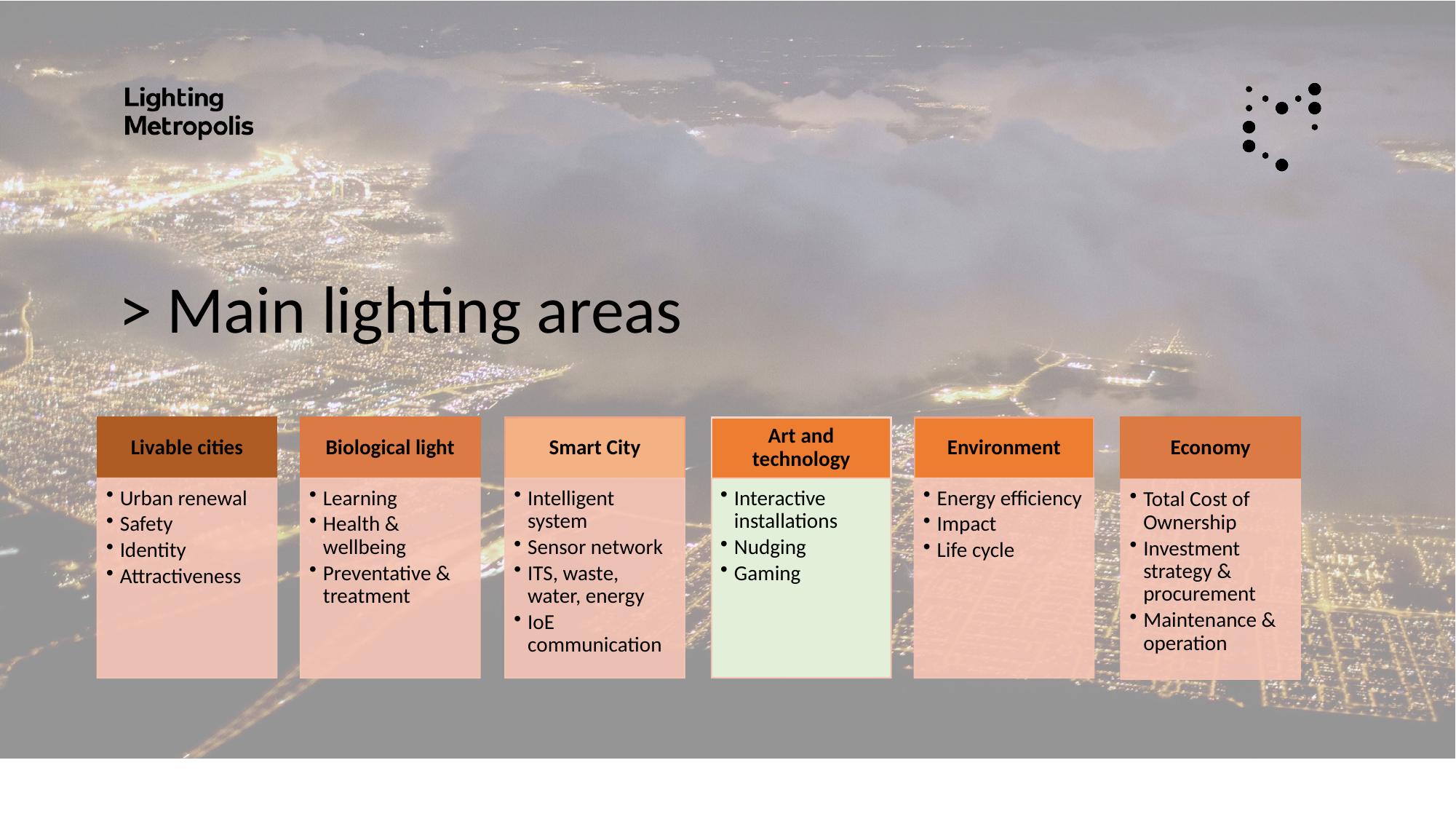

# > Main lighting areas
Livable cities
Urban renewal
Safety
Identity
Attractiveness
Biological light
Learning
Health & wellbeing
Preventative & treatment
Smart City
Intelligent system
Sensor network
ITS, waste, water, energy
IoE communication
Art and technology
Interactive installations
Nudging
Gaming
Environment
Energy efficiency
Impact
Life cycle
Economy
Total Cost of Ownership
Investment strategy &  procurement
Maintenance & operation